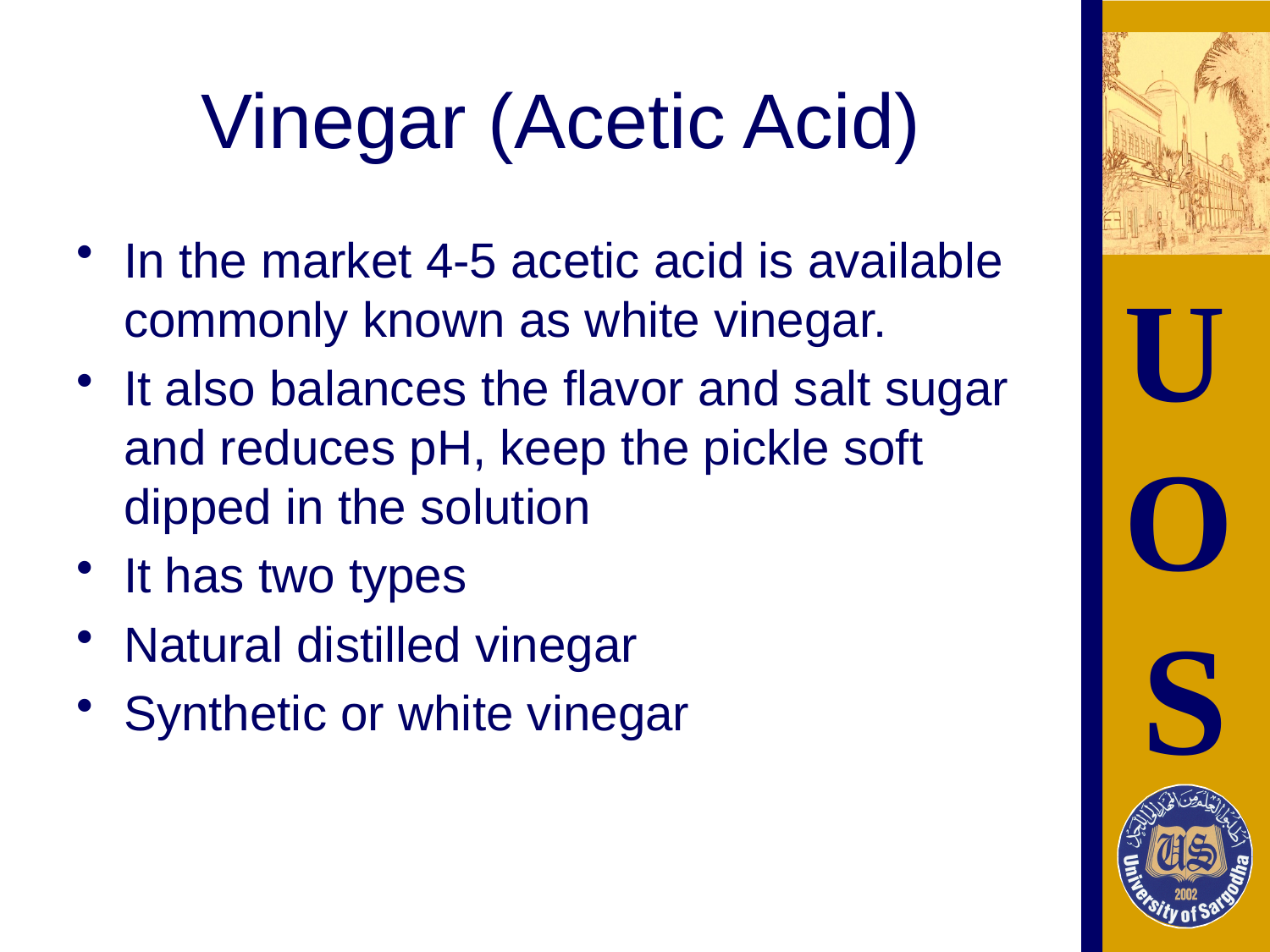

# Vinegar (Acetic Acid)
In the market 4-5 acetic acid is available commonly known as white vinegar.
It also balances the flavor and salt sugar and reduces pH, keep the pickle soft dipped in the solution
It has two types
Natural distilled vinegar
Synthetic or white vinegar